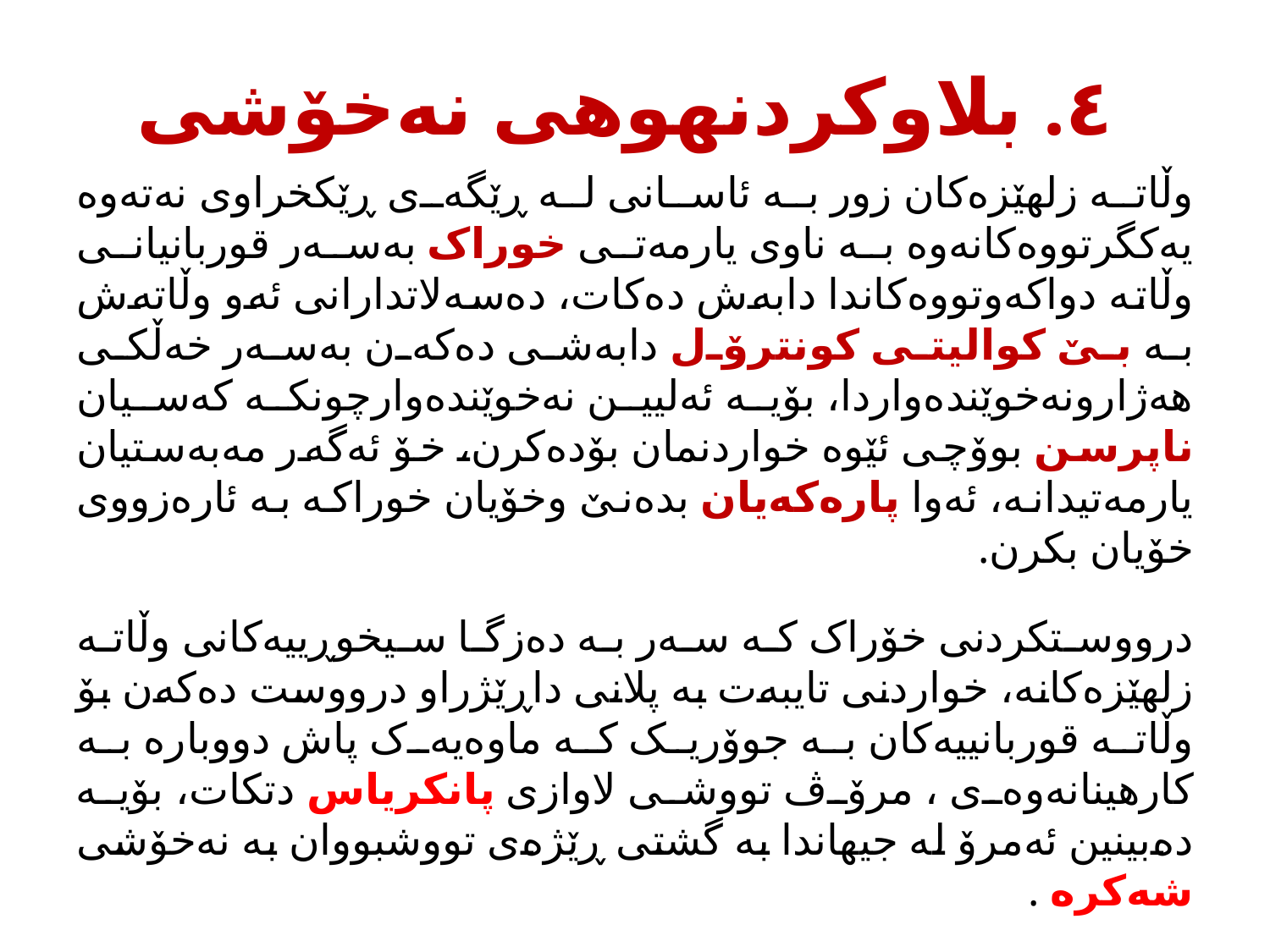

# ٤. بلاوکردنه­وه­ی نەخۆشی
وڵاته زلهێزەکان زور به ئاسانی له ڕێگەی ڕێکخراوی نەتەوە یەکگرتووەکانەوه به ناوی یارمەتی خوراک بەسەر قوربانیانی وڵاته دواکەوتووەكاندا دابەش دەکات، دەسەلاتدارانی ئەو وڵاتەش به بێ كواليتی كونترۆل دابەشی دەکەن بەسەر خەڵکی هەژارونەخوێندەواردا، بۆيه ئەليين نەخوێندەوارچونکه کەسیان ناپرسن بوۆچی ئێوه خواردنمان بۆدەكرن، خۆ ئەگەر مەبەستيان يارمەتيدانه، ئەوا پارەکەیان بدەنێ وخۆیان خوراکه به ئارەزووی خۆیان بکرن.

درووستکردنی خۆراک که سەر به دەزگا سیخوڕییەکانی وڵاته زلهێزەکانه، خواردنی تایبەت به پلانی داڕێژراو درووست دەکەن بۆ وڵاته قوربانییەکان به جوۆریک که ماوەیەک پاش دووباره به کارهینانەوەی ، مرۆڤ تووشی لاوازی پانکریاس دتکات، بۆيه دەبينين ئەمرۆ له جیهاندا به گشتی ڕێژەی تووشبووان به نەخۆشی شەکره .